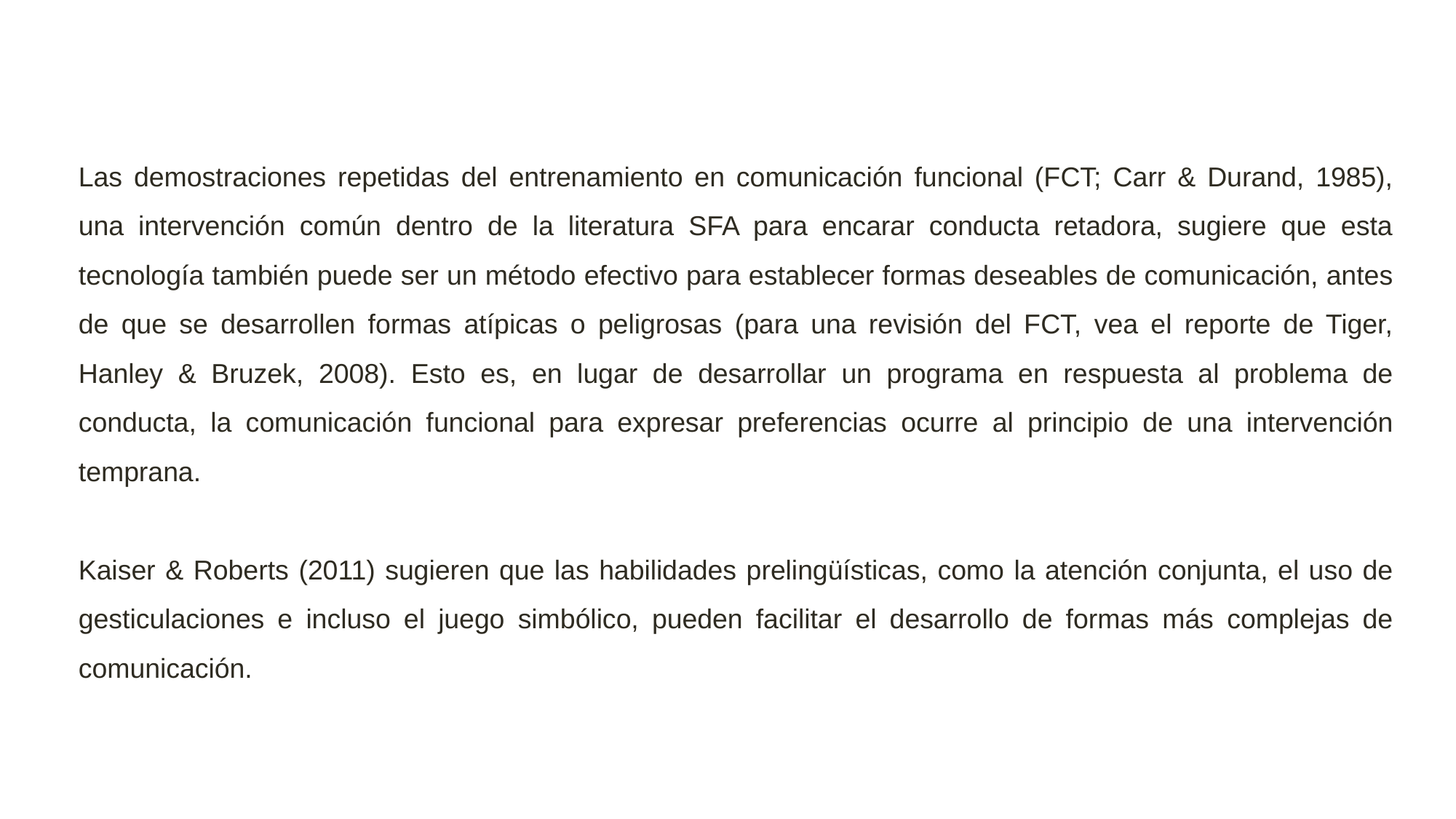

Las demostraciones repetidas del entrenamiento en comunicación funcional (FCT; Carr & Durand, 1985), una intervención común dentro de la literatura SFA para encarar conducta retadora, sugiere que esta tecnología también puede ser un método efectivo para establecer formas deseables de comunicación, antes de que se desarrollen formas atípicas o peligrosas (para una revisión del FCT, vea el reporte de Tiger, Hanley & Bruzek, 2008). Esto es, en lugar de desarrollar un programa en respuesta al problema de conducta, la comunicación funcional para expresar preferencias ocurre al principio de una intervención temprana.

Kaiser & Roberts (2011) sugieren que las habilidades prelingüísticas, como la atención conjunta, el uso de gesticulaciones e incluso el juego simbólico, pueden facilitar el desarrollo de formas más complejas de comunicación.